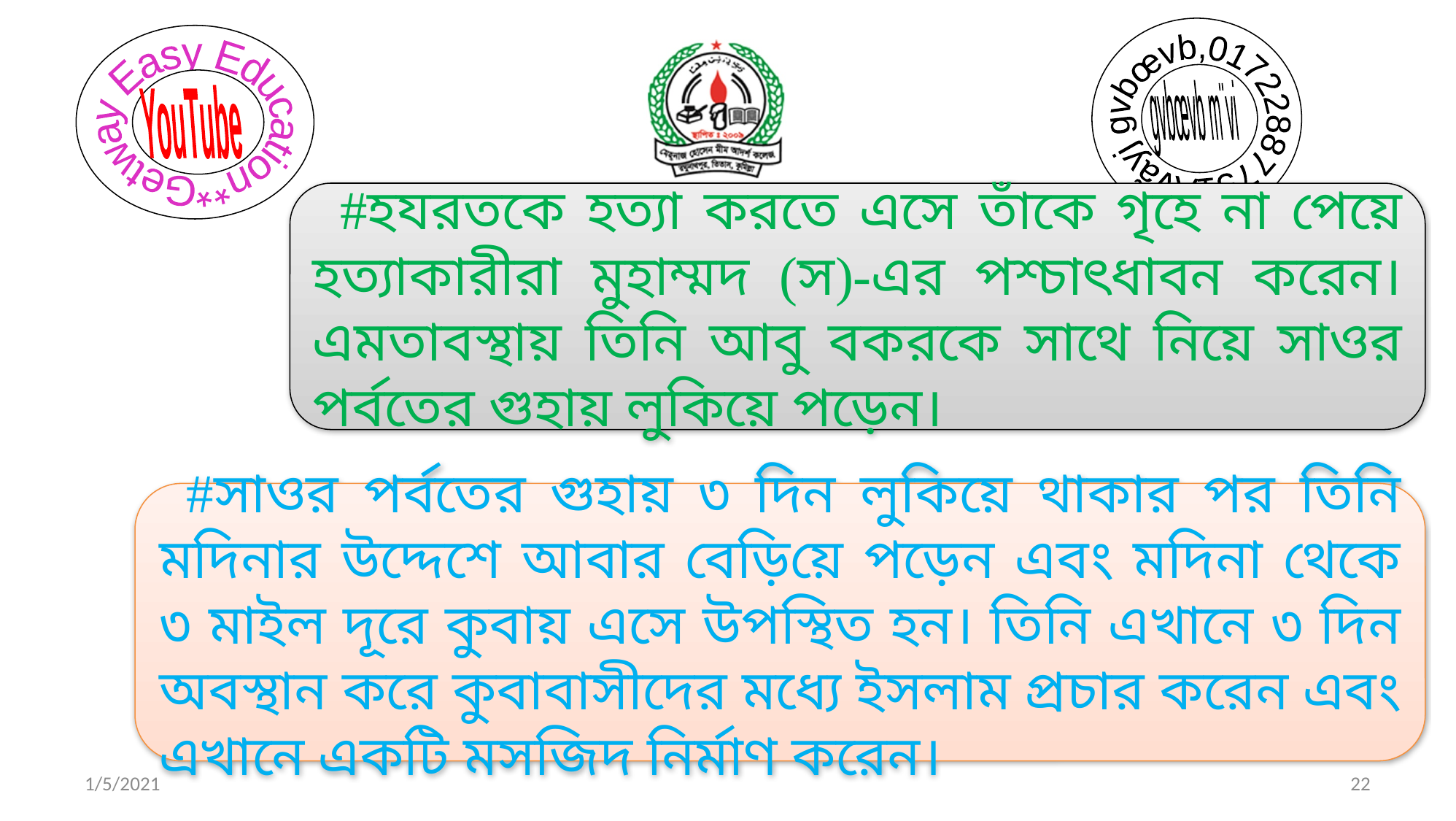

#হযরতকে হত্যা করতে এসে তাঁকে গৃহে না পেয়ে হত্যাকারীরা মুহাম্মদ (স)-এর পশ্চাৎধাবন করেন। এমতাবস্থায় তিনি আবু বকরকে সাথে নিয়ে সাওর পর্বতের গুহায় লুকিয়ে পড়েন।
#সাওর পর্বতের গুহায় ৩ দিন লুকিয়ে থাকার পর তিনি মদিনার উদ্দেশে আবার বেড়িয়ে পড়েন এবং মদিনা থেকে ৩ মাইল দূরে কুবায় এসে উপস্থিত হন। তিনি এখানে ৩ দিন অবস্থান করে কুবাবাসীদের মধ্যে ইসলাম প্রচার করেন এবং এখানে একটি মসজিদ নির্মাণ করেন।
1/5/2021
22